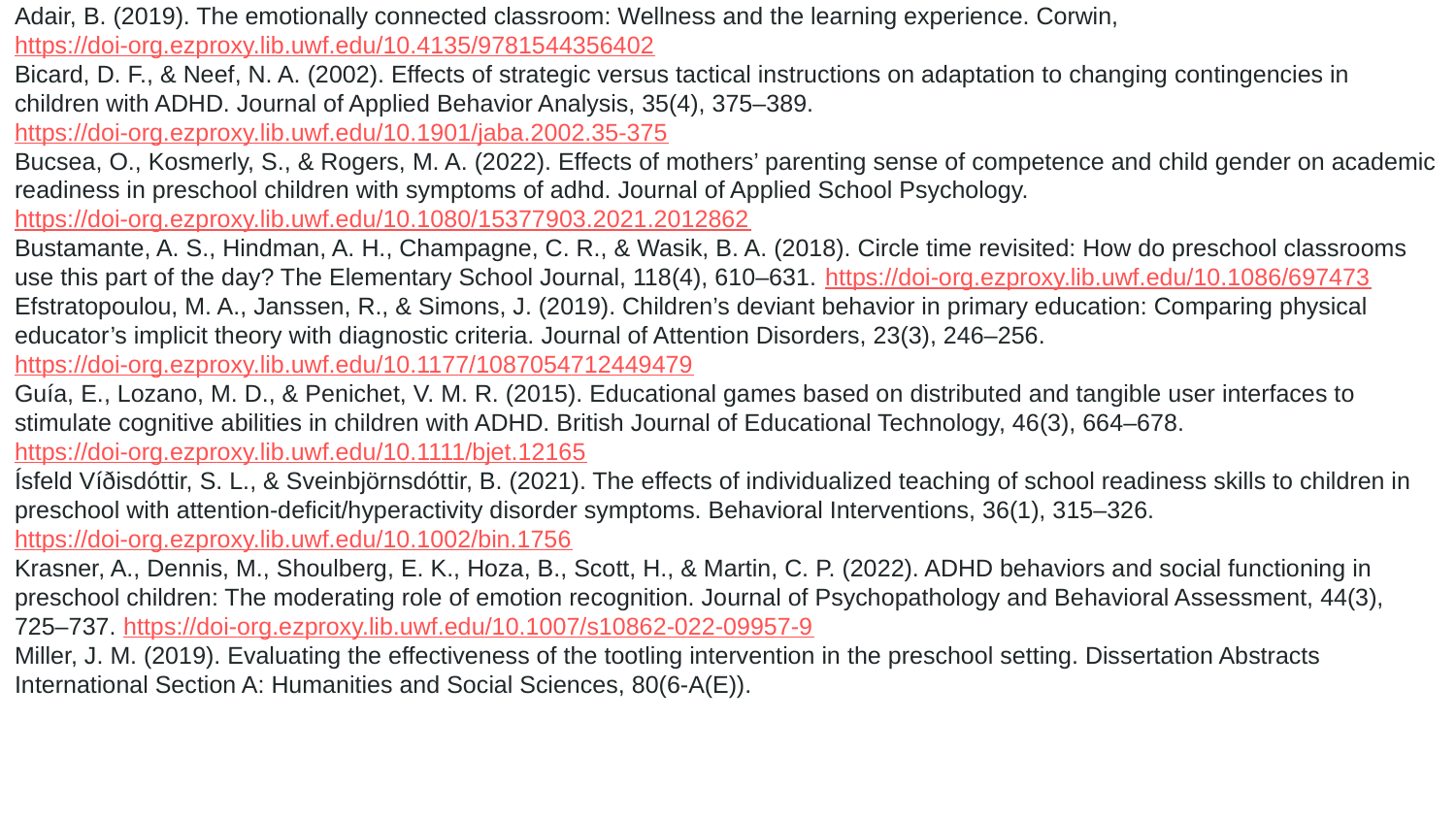

Adair, B. (2019). The emotionally connected classroom: Wellness and the learning experience. Corwin,  https://doi-org.ezproxy.lib.uwf.edu/10.4135/9781544356402
Bicard, D. F., & Neef, N. A. (2002). Effects of strategic versus tactical instructions on adaptation to changing contingencies in children with ADHD. Journal of Applied Behavior Analysis, 35(4), 375–389. https://doi-org.ezproxy.lib.uwf.edu/10.1901/jaba.2002.35-375
Bucsea, O., Kosmerly, S., & Rogers, M. A. (2022). Effects of mothers’ parenting sense of competence and child gender on academic readiness in preschool children with symptoms of adhd. Journal of Applied School Psychology. https://doi-org.ezproxy.lib.uwf.edu/10.1080/15377903.2021.2012862
Bustamante, A. S., Hindman, A. H., Champagne, C. R., & Wasik, B. A. (2018). Circle time revisited: How do preschool classrooms use this part of the day? The Elementary School Journal, 118(4), 610–631. https://doi-org.ezproxy.lib.uwf.edu/10.1086/697473
Efstratopoulou, M. A., Janssen, R., & Simons, J. (2019). Children’s deviant behavior in primary education: Comparing physical educator’s implicit theory with diagnostic criteria. Journal of Attention Disorders, 23(3), 246–256. https://doi-org.ezproxy.lib.uwf.edu/10.1177/1087054712449479
Guía, E., Lozano, M. D., & Penichet, V. M. R. (2015). Educational games based on distributed and tangible user interfaces to stimulate cognitive abilities in children with ADHD. British Journal of Educational Technology, 46(3), 664–678. https://doi-org.ezproxy.lib.uwf.edu/10.1111/bjet.12165
Ísfeld Víðisdóttir, S. L., & Sveinbjörnsdóttir, B. (2021). The effects of individualized teaching of school readiness skills to children in preschool with attention‐deficit/hyperactivity disorder symptoms. Behavioral Interventions, 36(1), 315–326. https://doi-org.ezproxy.lib.uwf.edu/10.1002/bin.1756
Krasner, A., Dennis, M., Shoulberg, E. K., Hoza, B., Scott, H., & Martin, C. P. (2022). ADHD behaviors and social functioning in preschool children: The moderating role of emotion recognition. Journal of Psychopathology and Behavioral Assessment, 44(3), 725–737. https://doi-org.ezproxy.lib.uwf.edu/10.1007/s10862-022-09957-9
Miller, J. M. (2019). Evaluating the effectiveness of the tootling intervention in the preschool setting. Dissertation Abstracts International Section A: Humanities and Social Sciences, 80(6-A(E)).